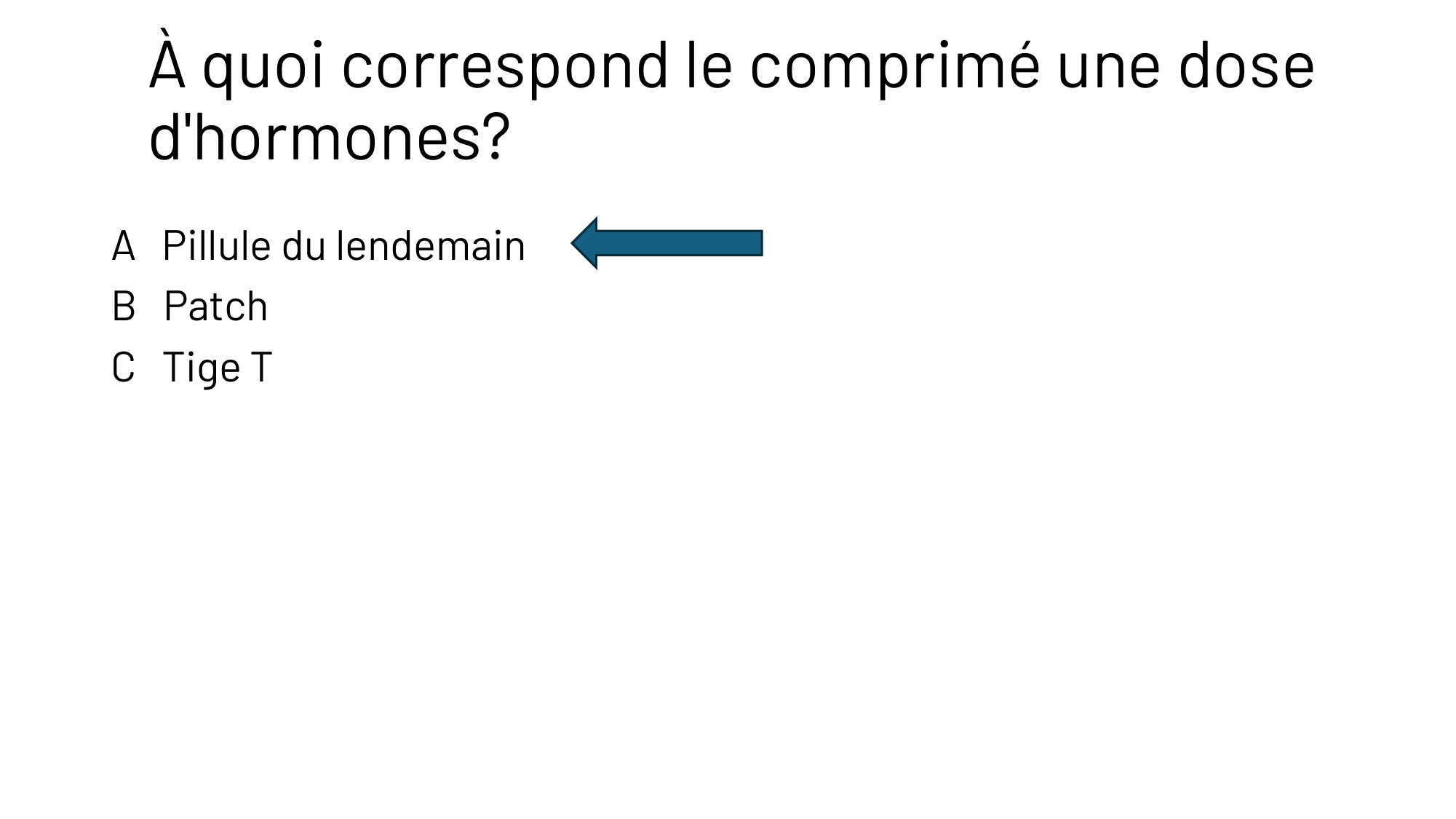

# À quoi correspond le comprimé une dose d'hormones?
A   Pillule du lendemain
B   Patch
C   Tige T